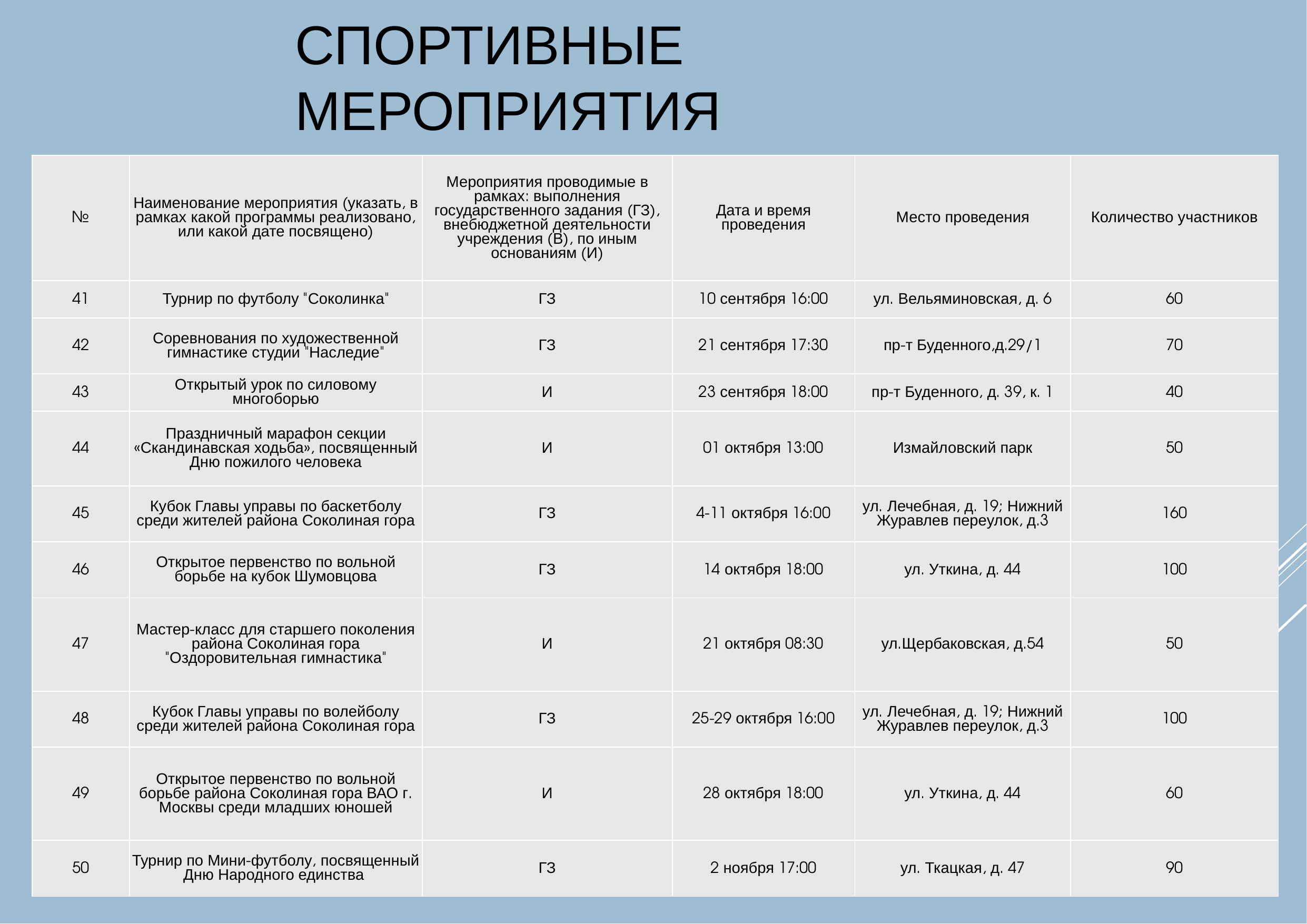

# Спортивные мероприятия
| № | Наименование мероприятия (указать, в рамках какой программы реализовано, или какой дате посвящено) | Мероприятия проводимые в рамках: выполнения государственного задания (ГЗ), внебюджетной деятельности учреждения (В), по иным основаниям (И) | Дата и время проведения | Место проведения | Количество участников |
| --- | --- | --- | --- | --- | --- |
| 41 | Турнир по футболу "Соколинка" | ГЗ | 10 сентября 16:00 | ул. Вельяминовская, д. 6 | 60 |
| --- | --- | --- | --- | --- | --- |
| 42 | Соревнования по художественной гимнастике студии "Наследие" | ГЗ | 21 сентября 17:30 | пр-т Буденного,д.29/1 | 70 |
| 43 | Открытый урок по силовому многоборью | И | 23 сентября 18:00 | пр-т Буденного, д. 39, к. 1 | 40 |
| 44 | Праздничный марафон секции «Скандинавская ходьба», посвященный Дню пожилого человека | И | 01 октября 13:00 | Измайловский парк | 50 |
| 45 | Кубок Главы управы по баскетболу среди жителей района Соколиная гора | ГЗ | 4-11 октября 16:00 | ул. Лечебная, д. 19; Нижний Журавлев переулок, д.3 | 160 |
| 46 | Открытое первенство по вольной борьбе на кубок Шумовцова | ГЗ | 14 октября 18:00 | ул. Уткина, д. 44 | 100 |
| 47 | Мастер-класс для старшего поколения района Соколиная гора "Оздоровительная гимнастика" | И | 21 октября 08:30 | ул.Щербаковская, д.54 | 50 |
| 48 | Кубок Главы управы по волейболу среди жителей района Соколиная гора | ГЗ | 25-29 октября 16:00 | ул. Лечебная, д. 19; Нижний Журавлев переулок, д.3 | 100 |
| 49 | Открытое первенство по вольной борьбе района Соколиная гора ВАО г. Москвы среди младших юношей | И | 28 октября 18:00 | ул. Уткина, д. 44 | 60 |
| 50 | Турнир по Мини-футболу, посвященный Дню Народного единства | ГЗ | 2 ноября 17:00 | ул. Ткацкая, д. 47 | 90 |